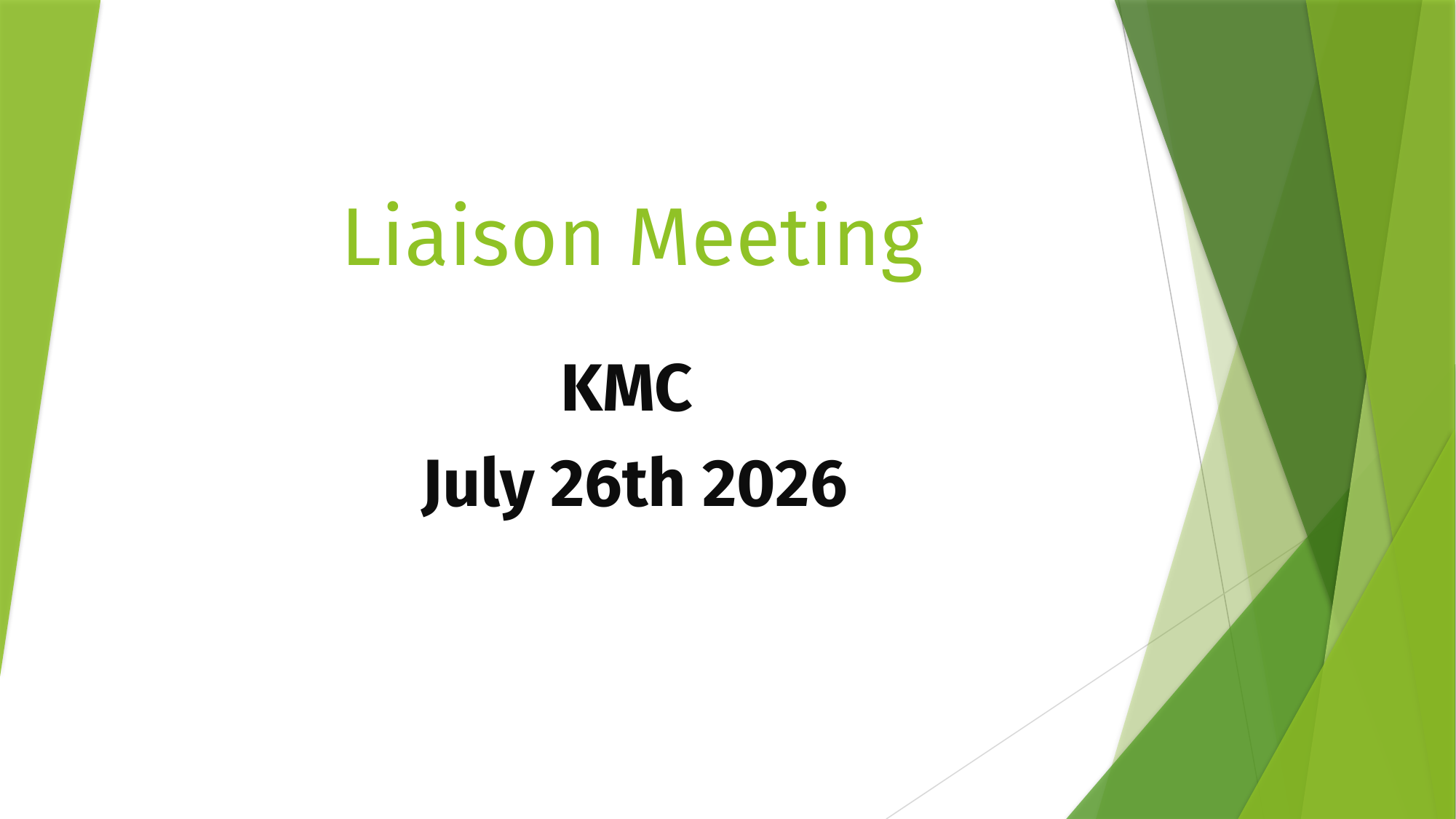

# Liaison Meeting
KMC
July 26th 2026